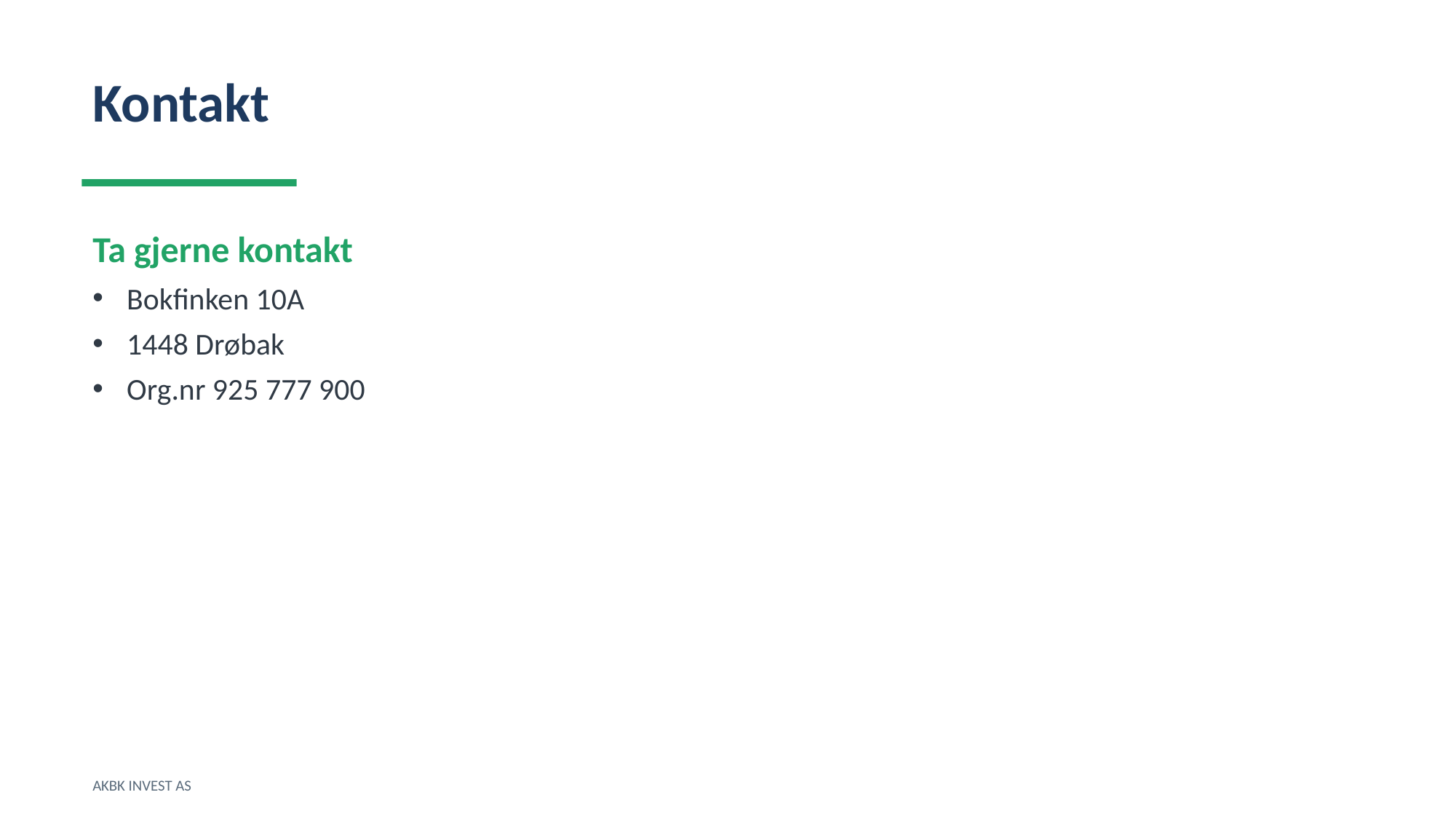

Kontakt

Ta gjerne kontakt
Bokfinken 10A
1448 Drøbak
Org.nr 925 777 900
AKBK INVEST AS